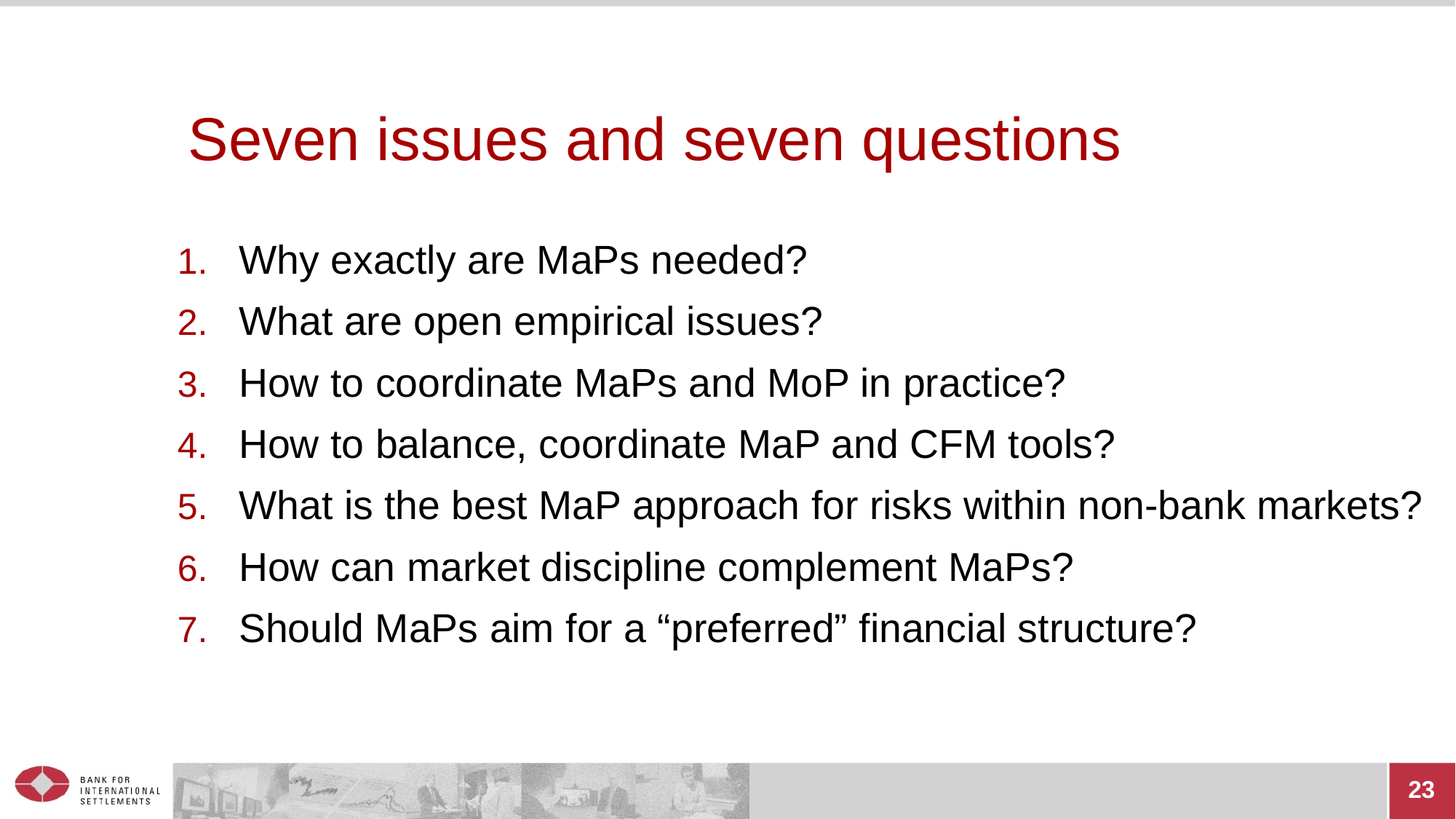

# Seven issues and seven questions
Why exactly are MaPs needed?
What are open empirical issues?
How to coordinate MaPs and MoP in practice?
How to balance, coordinate MaP and CFM tools?
What is the best MaP approach for risks within non-bank markets?
How can market discipline complement MaPs?
Should MaPs aim for a “preferred” financial structure?

23